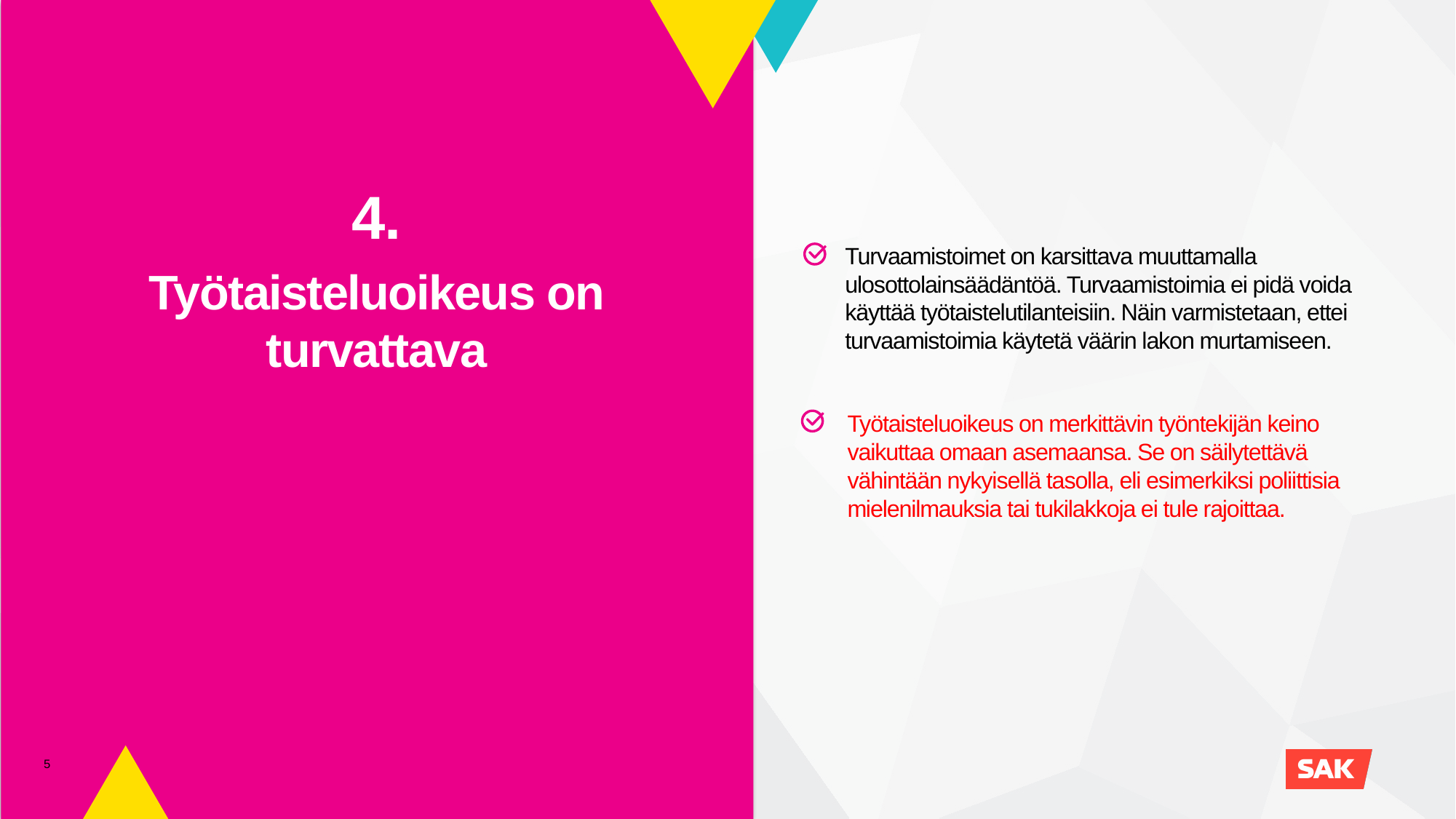

4.
Työtaisteluoikeus on turvattava
Turvaamistoimet on karsittava muuttamalla ulosottolainsäädäntöä. Turvaamistoimia ei pidä voida käyttää työtaistelutilanteisiin. Näin varmistetaan, ettei turvaamistoimia käytetä väärin lakon murtamiseen.

Työtaisteluoikeus on merkittävin työntekijän keino vaikuttaa omaan asemaansa. Se on säilytettävä vähintään nykyisellä tasolla, eli esimerkiksi poliittisia mielenilmauksia tai tukilakkoja ei tule rajoittaa.

5